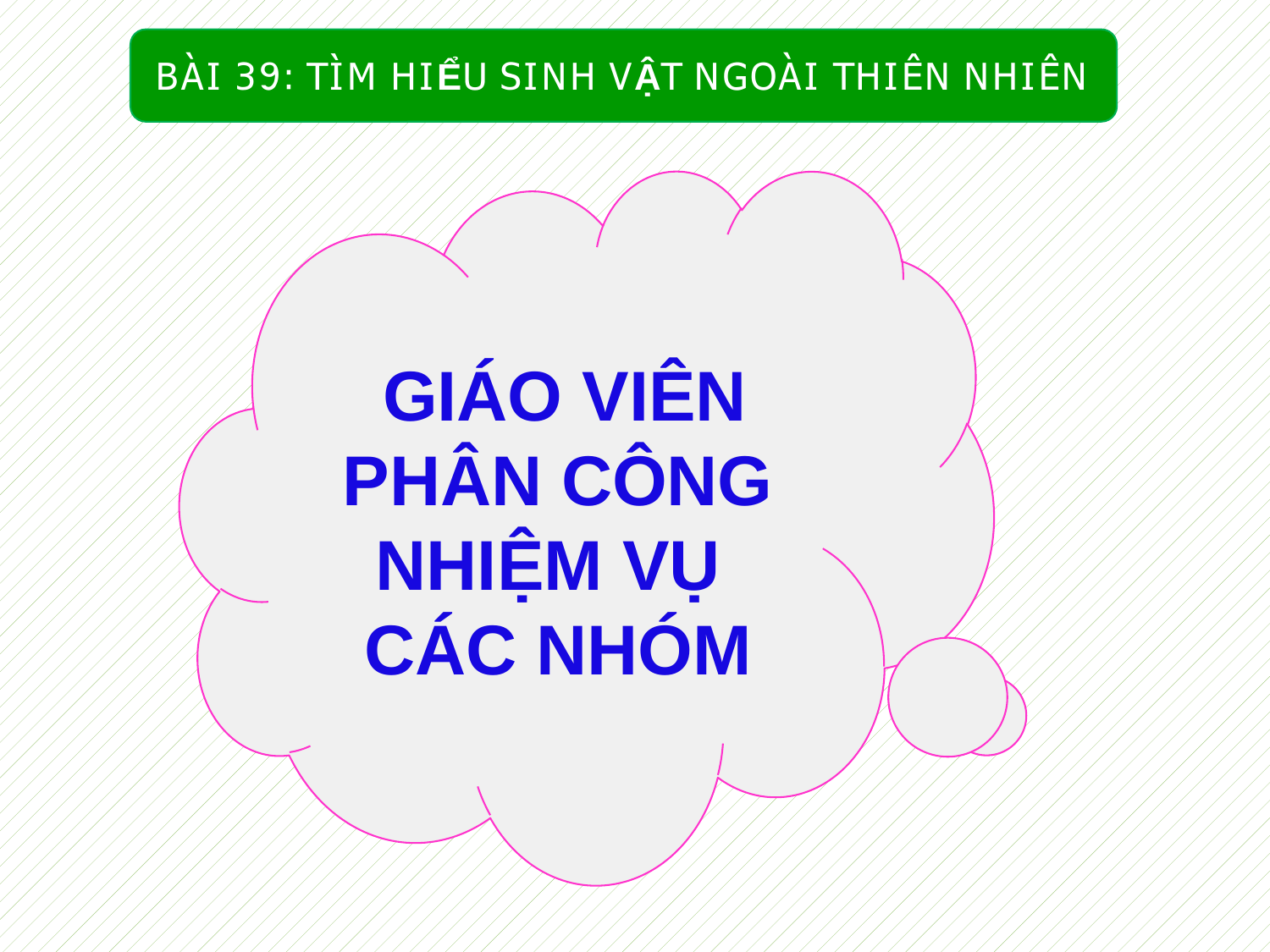

BÀI 39: TÌM HIỂU SINH VẬT NGOÀI THIÊN NHIÊN

 GIÁO VIÊN PHÂN CÔNG NHIỆM VỤ  CÁC NHÓM